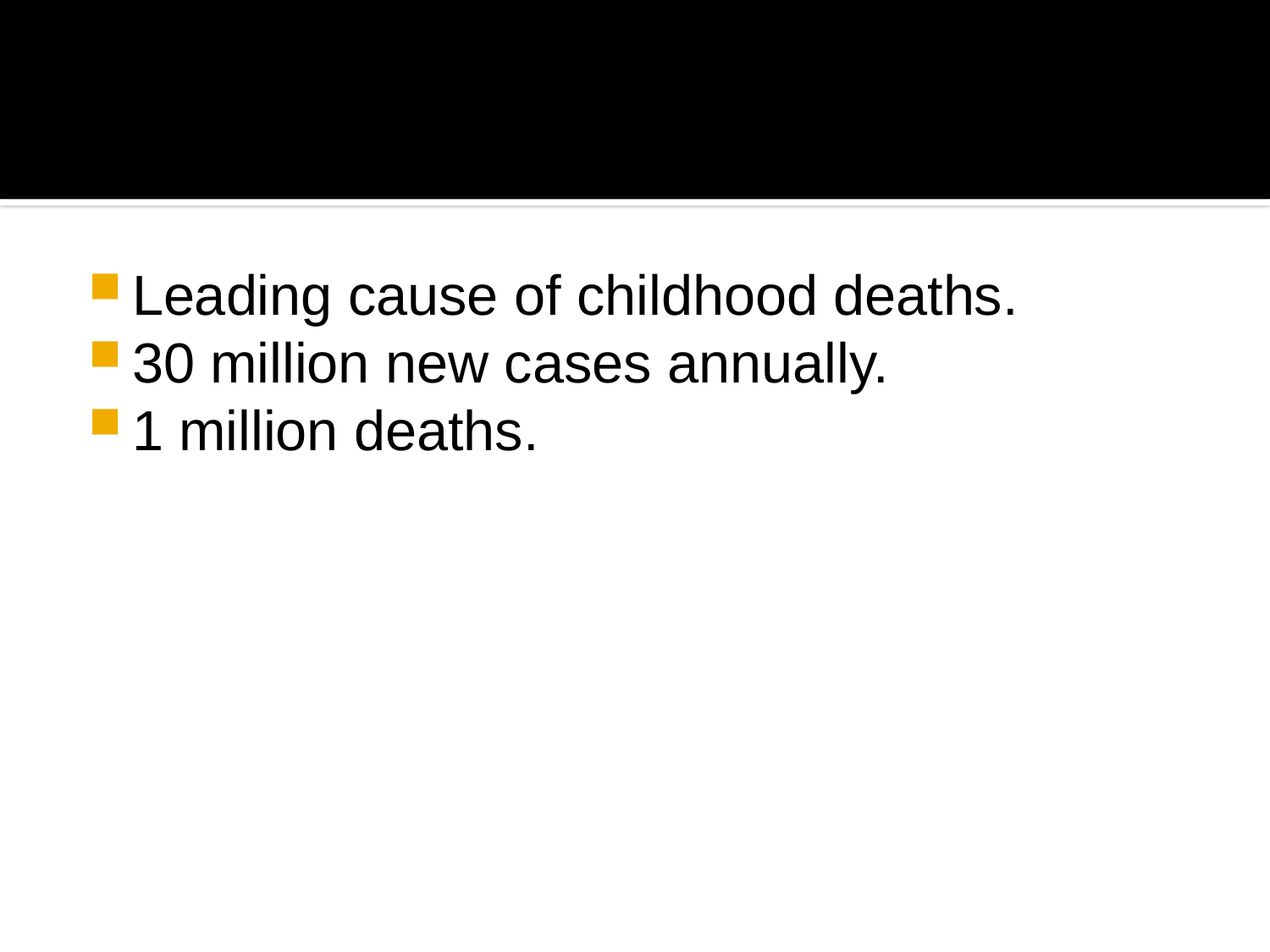

#
Leading cause of childhood deaths.
30 million new cases annually.
1 million deaths.